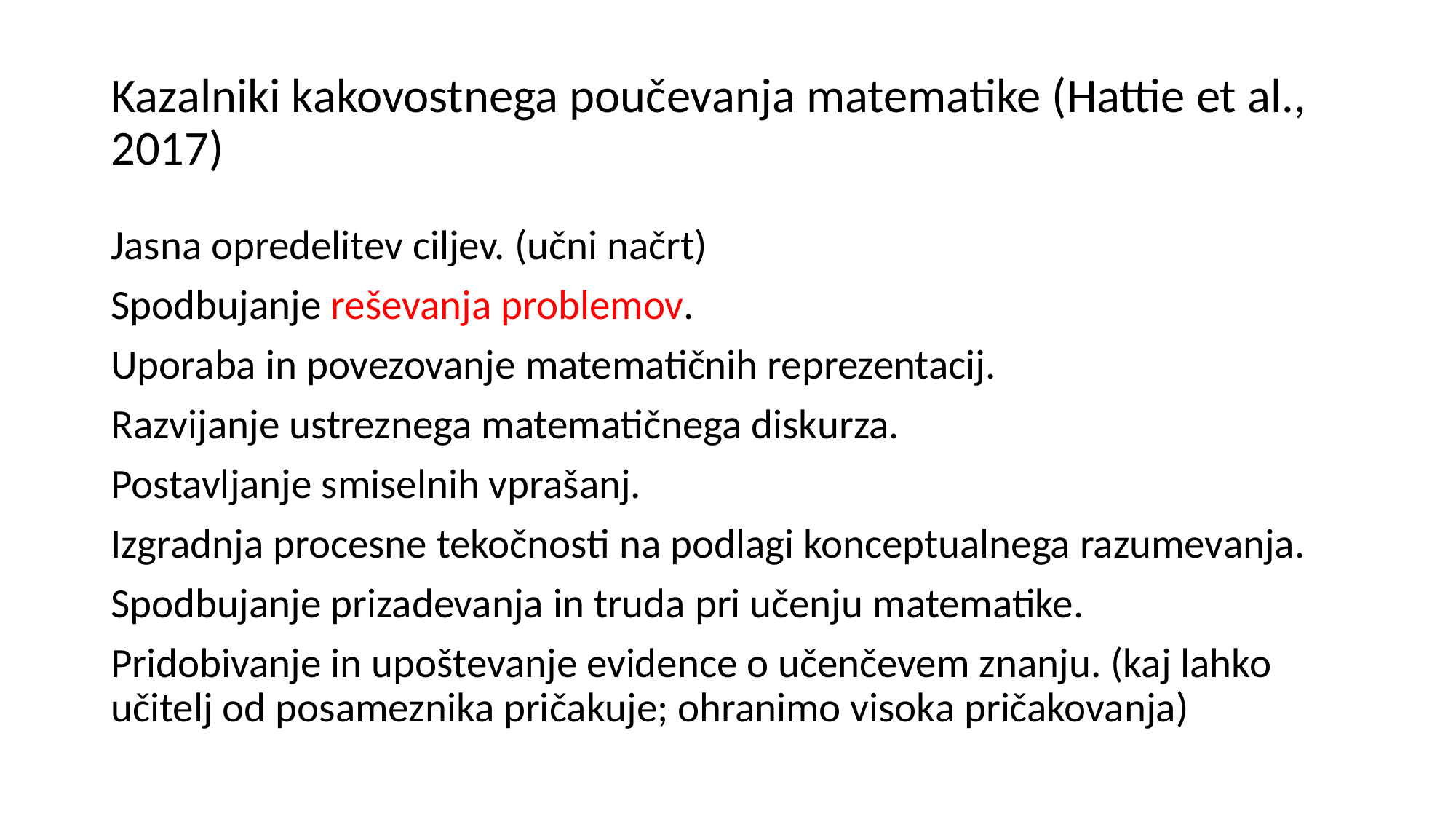

# Kazalniki kakovostnega poučevanja matematike (Hattie et al., 2017)
Jasna opredelitev ciljev. (učni načrt)
Spodbujanje reševanja problemov.
Uporaba in povezovanje matematičnih reprezentacij.
Razvijanje ustreznega matematičnega diskurza.
Postavljanje smiselnih vprašanj.
Izgradnja procesne tekočnosti na podlagi konceptualnega razumevanja.
Spodbujanje prizadevanja in truda pri učenju matematike.
Pridobivanje in upoštevanje evidence o učenčevem znanju. (kaj lahko učitelj od posameznika pričakuje; ohranimo visoka pričakovanja)